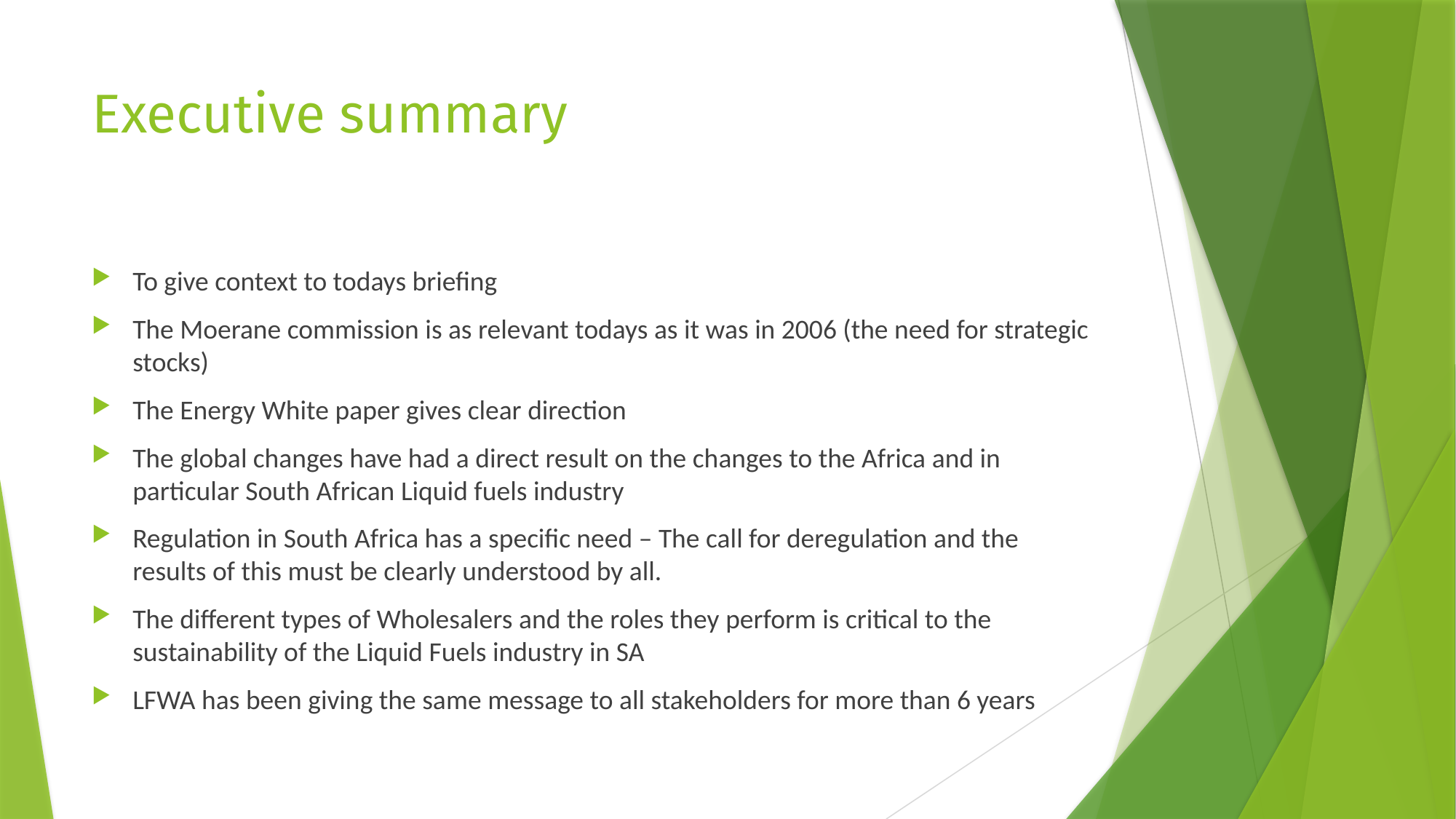

# Executive summary
To give context to todays briefing
The Moerane commission is as relevant todays as it was in 2006 (the need for strategic stocks)
The Energy White paper gives clear direction
The global changes have had a direct result on the changes to the Africa and in particular South African Liquid fuels industry
Regulation in South Africa has a specific need – The call for deregulation and the results of this must be clearly understood by all.
The different types of Wholesalers and the roles they perform is critical to the sustainability of the Liquid Fuels industry in SA
LFWA has been giving the same message to all stakeholders for more than 6 years